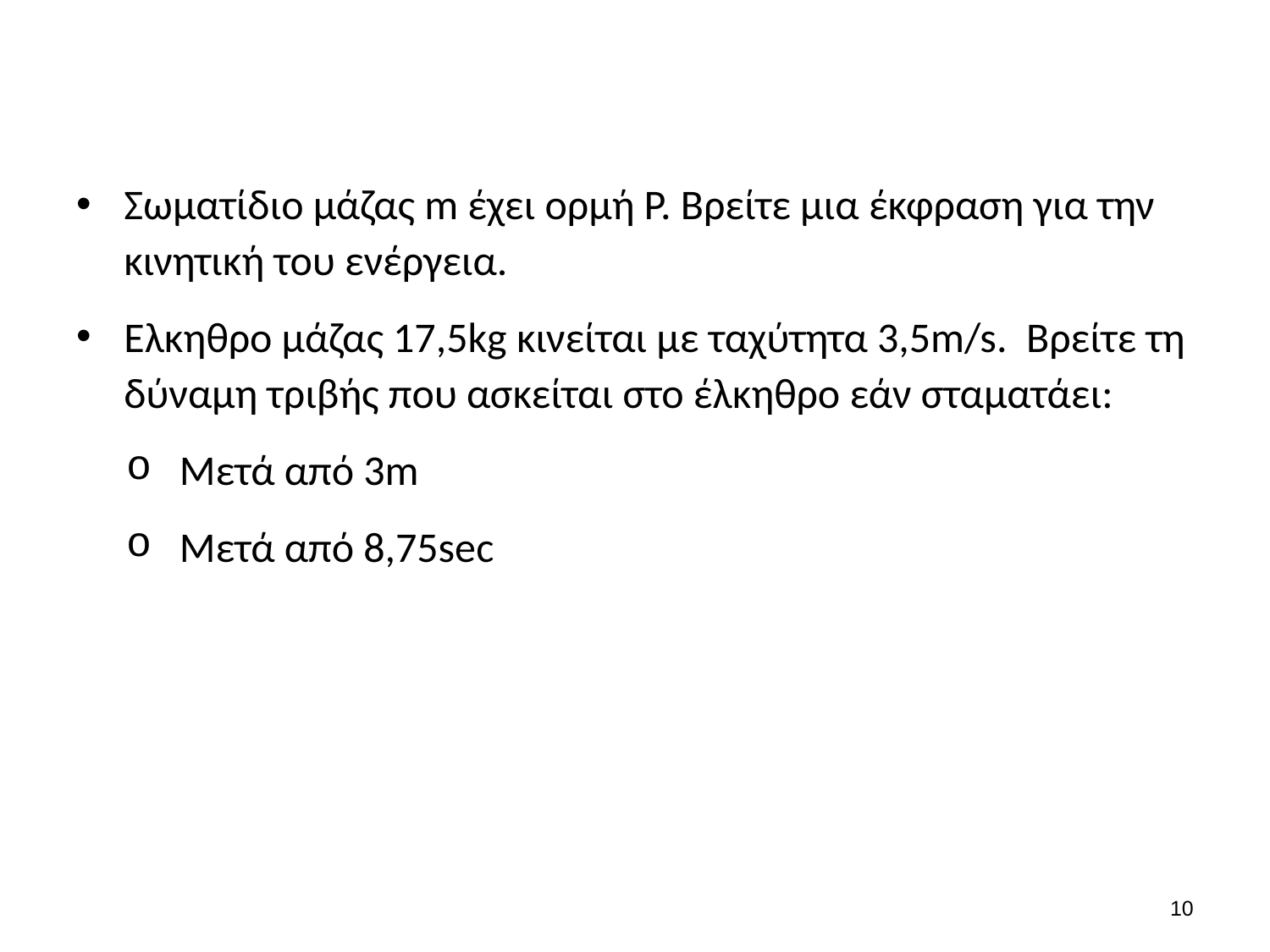

#
Σωματίδιο μάζας m έχει ορμή Ρ. Βρείτε μια έκφραση για την κινητική του ενέργεια.
Ελκηθρο μάζας 17,5kg κινείται με ταχύτητα 3,5m/s.  Βρείτε τη δύναμη τριβής που ασκείται στο έλκηθρο εάν σταματάει:
Μετά από 3m
Μετά από 8,75sec
10